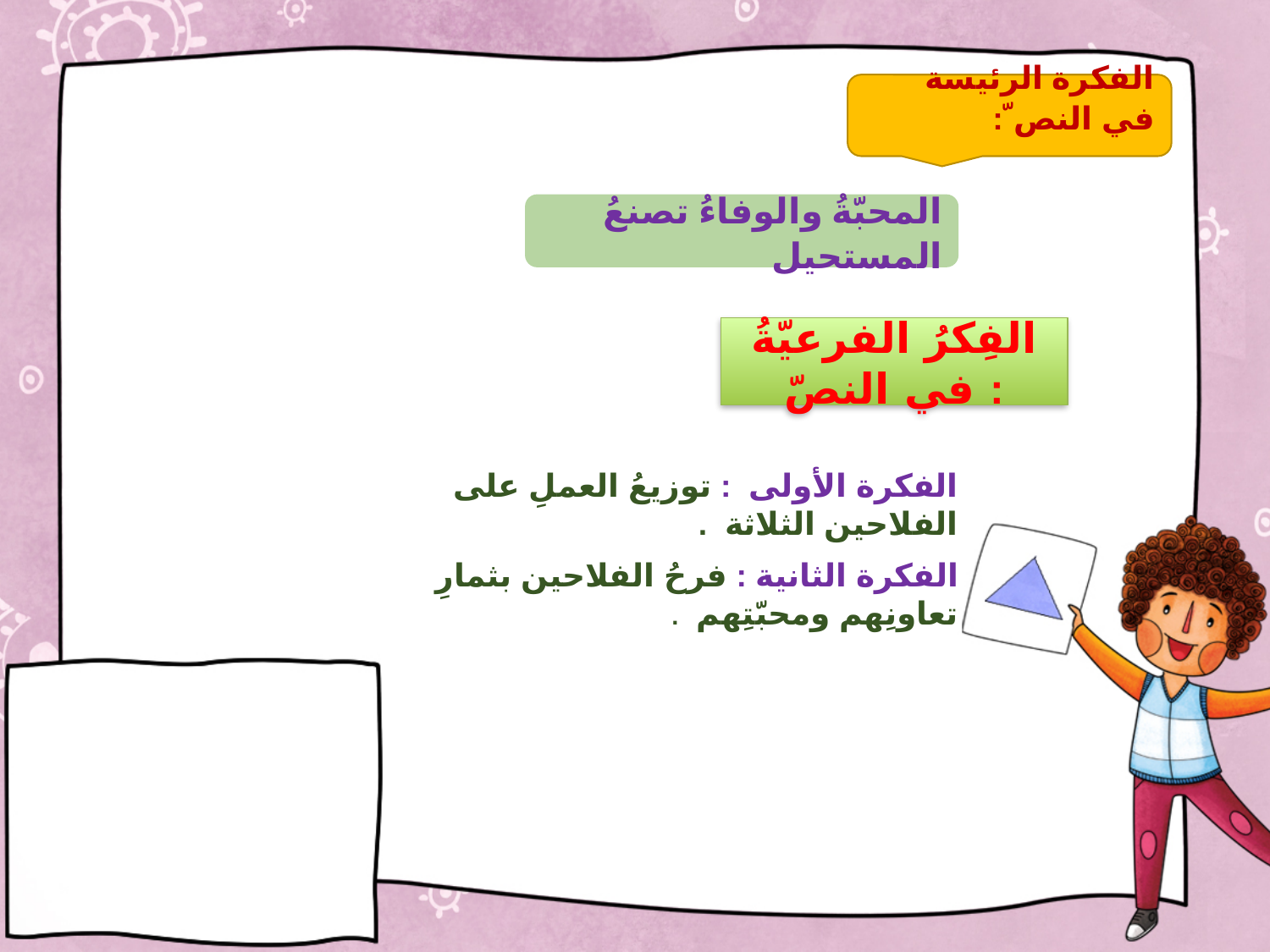

الفكرة الرئيسة في النص ّ:

المحبّةُ والوفاءُ تصنعُ المستحيل
# الفِكرُ الفرعيّةُ في النصّ :
| الفكرة الأولى : توزيعُ العملِ على الفلاحين الثلاثة . الفكرة الثانية : فرحُ الفلاحين بثمارِ تعاونِهم ومحبّتِهم . |
| --- |